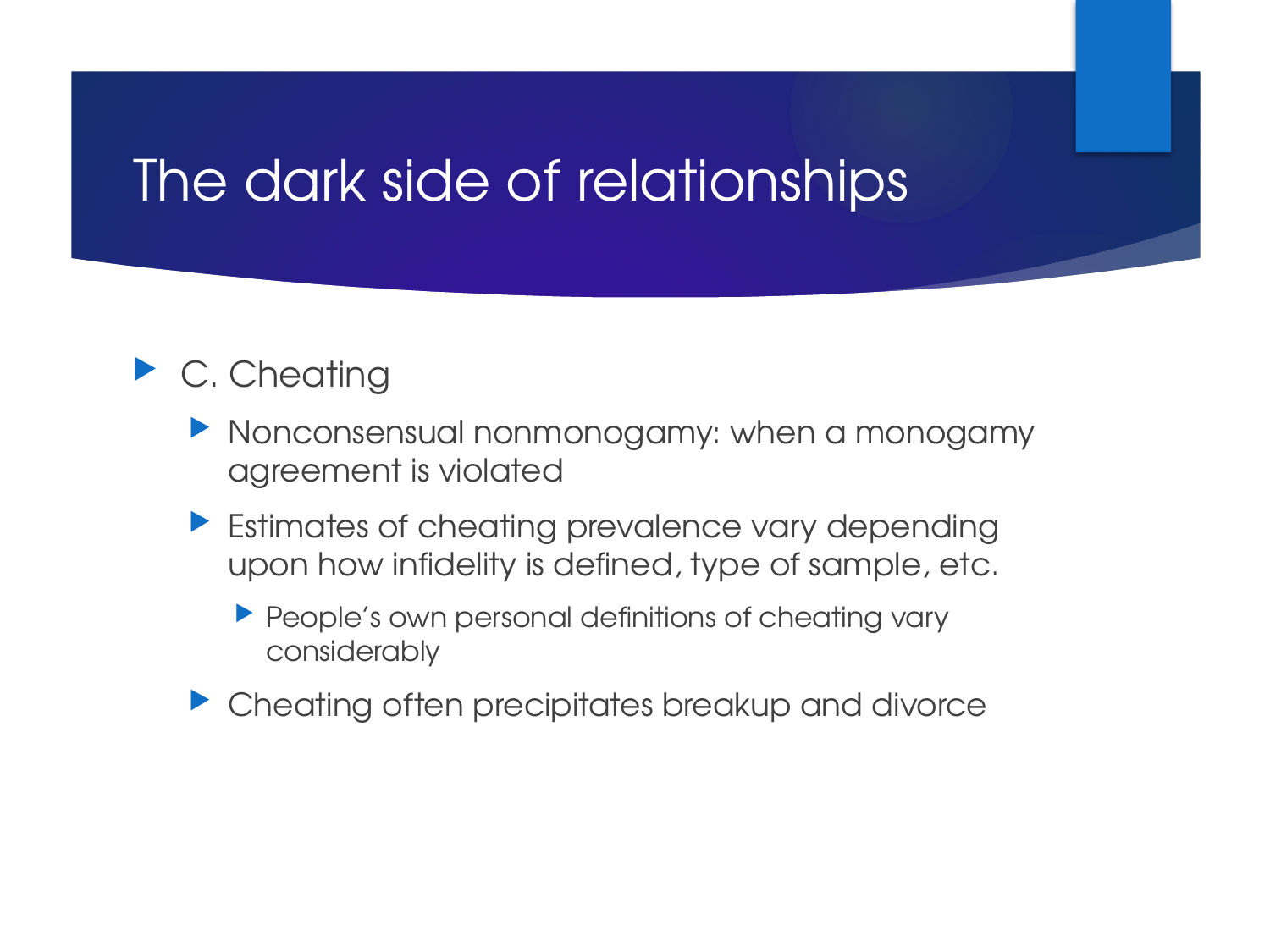

# The dark side of relationships
C. Cheating
Nonconsensual nonmonogamy: when a monogamy agreement is violated
Estimates of cheating prevalence vary depending upon how infidelity is defined, type of sample, etc.
People’s own personal definitions of cheating vary considerably
Cheating often precipitates breakup and divorce